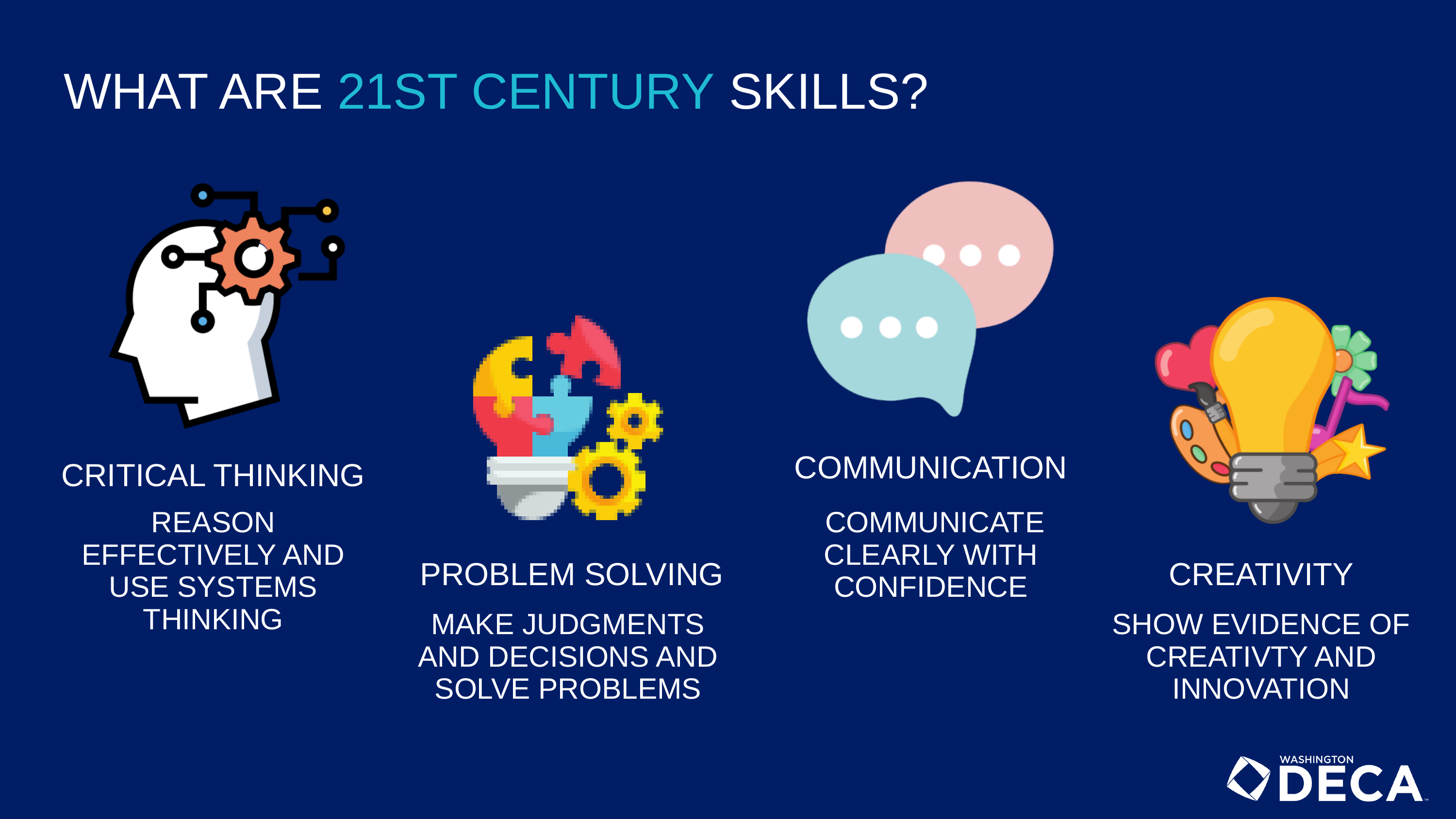

WHAT ARE 21ST CENTURY SKILLS?

COMMUNICATION
CRITICAL THINKING
REASON EFFECTIVELY AND USE SYSTEMS THINKING
 COMMUNICATE CLEARLY WITH CONFIDENCE
PROBLEM SOLVING
CREATIVITY
MAKE JUDGMENTS AND DECISIONS AND SOLVE PROBLEMS
SHOW EVIDENCE OF CREATIVTY AND INNOVATION